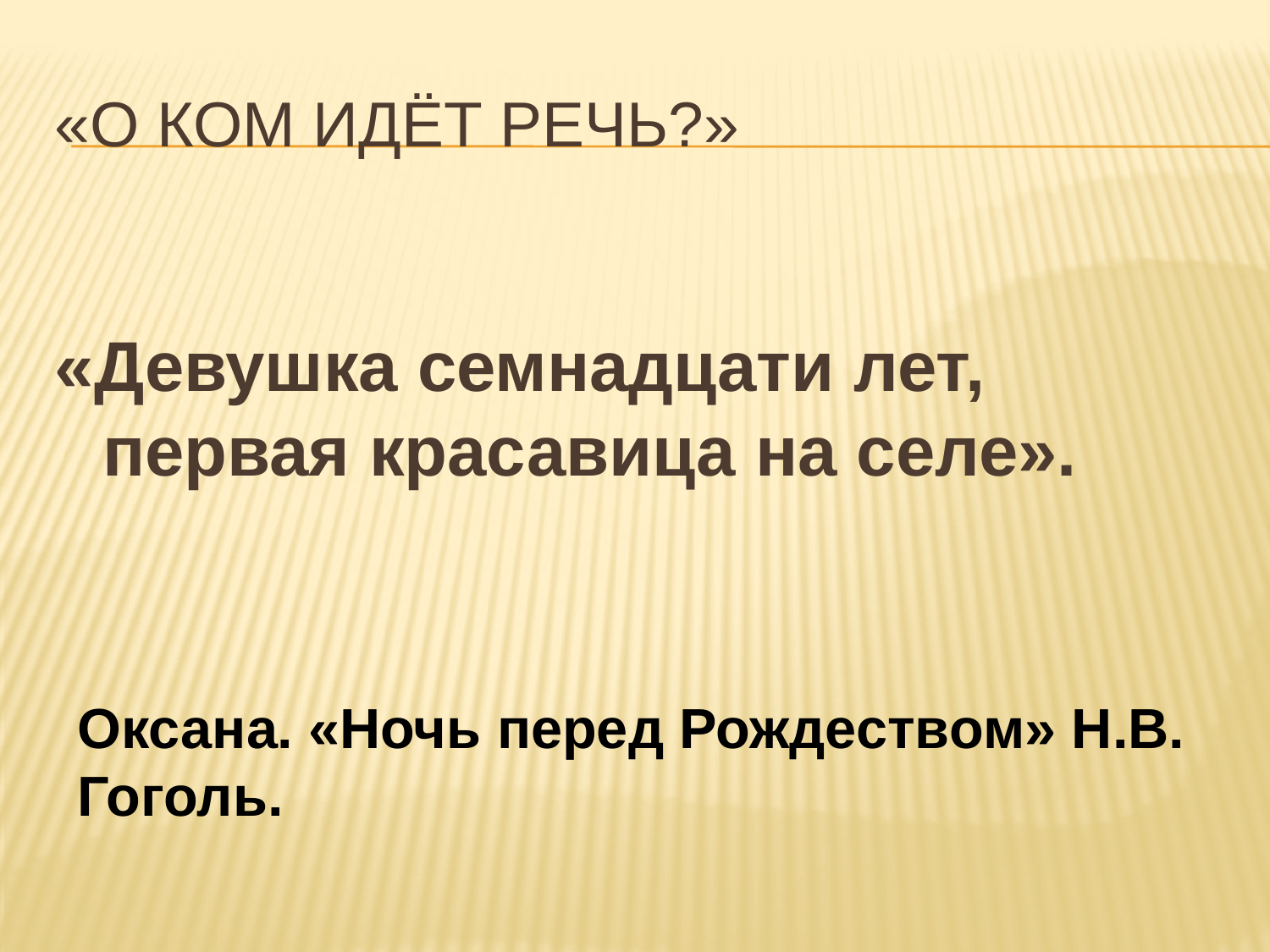

# «О ком идёт речь?»

«Девушка семнадцати лет, первая красавица на селе».
Оксана. «Ночь перед Рождеством» Н.В. Гоголь.